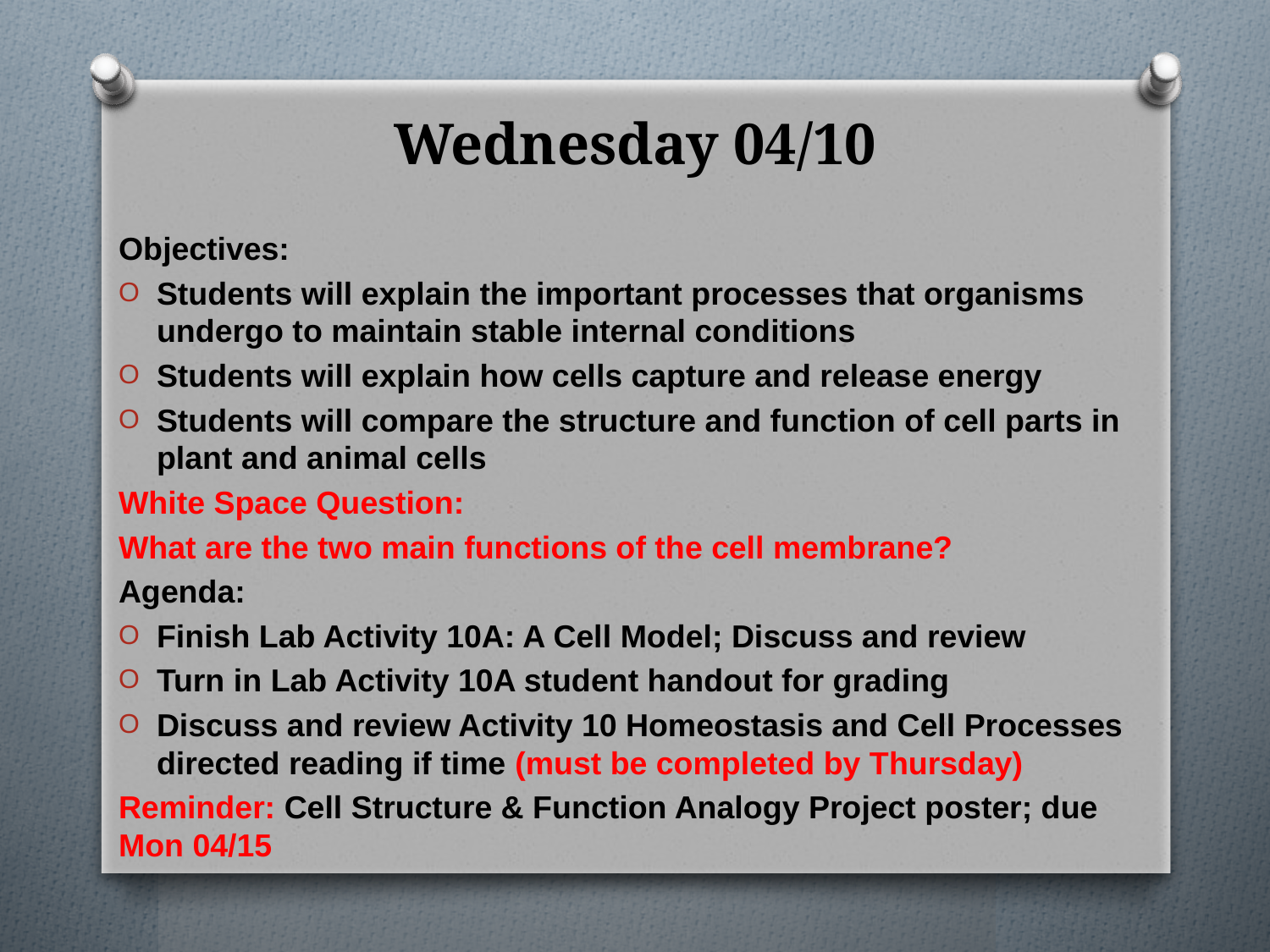

# Wednesday 04/10
Objectives:
Students will explain the important processes that organisms undergo to maintain stable internal conditions
Students will explain how cells capture and release energy
Students will compare the structure and function of cell parts in plant and animal cells
White Space Question:
What are the two main functions of the cell membrane?
Agenda:
Finish Lab Activity 10A: A Cell Model; Discuss and review
Turn in Lab Activity 10A student handout for grading
Discuss and review Activity 10 Homeostasis and Cell Processes directed reading if time (must be completed by Thursday)
Reminder: Cell Structure & Function Analogy Project poster; due Mon 04/15